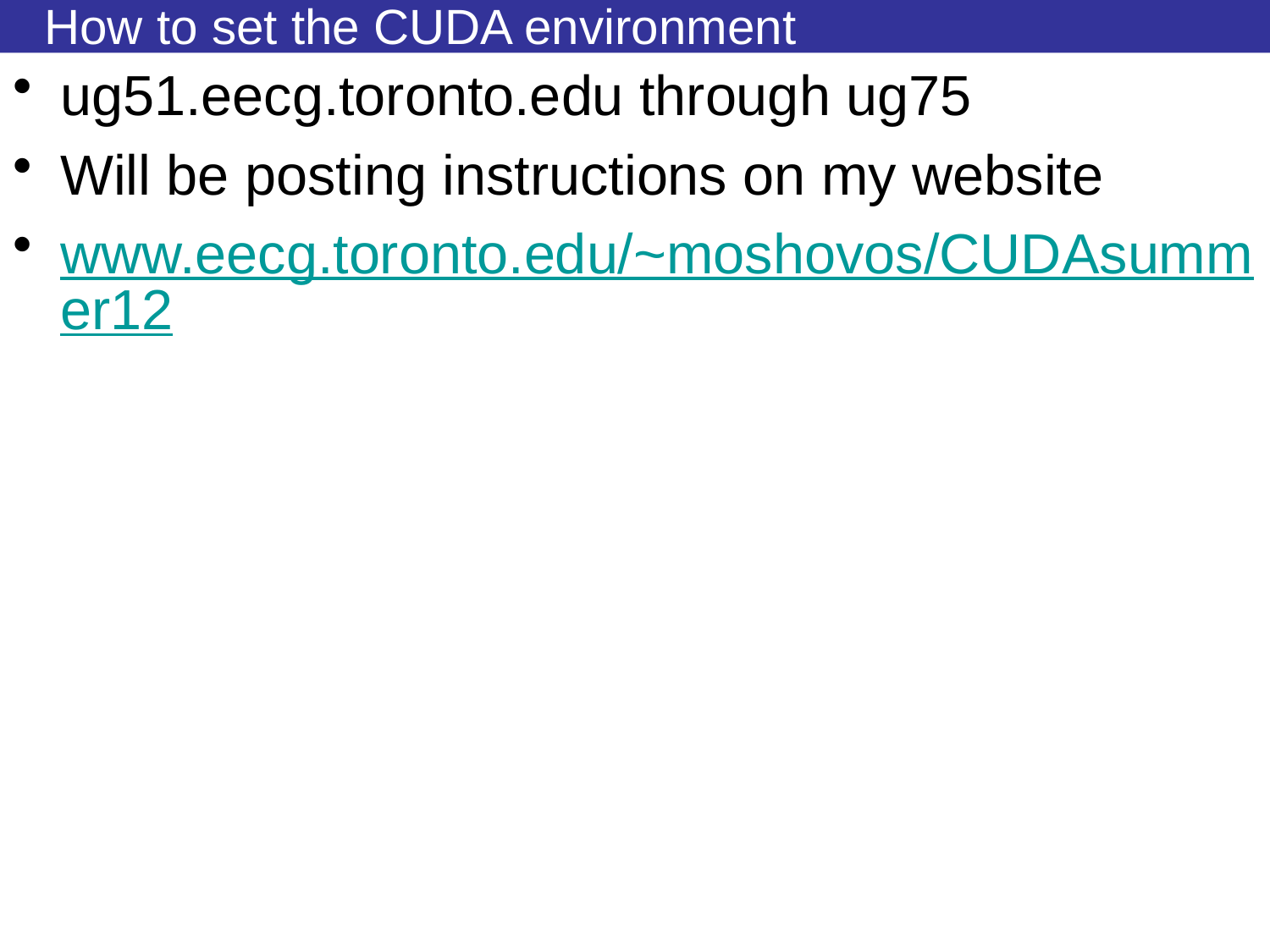

# How to set the CUDA environment
ug51.eecg.toronto.edu through ug75
Will be posting instructions on my website
www.eecg.toronto.edu/~moshovos/CUDAsummer12